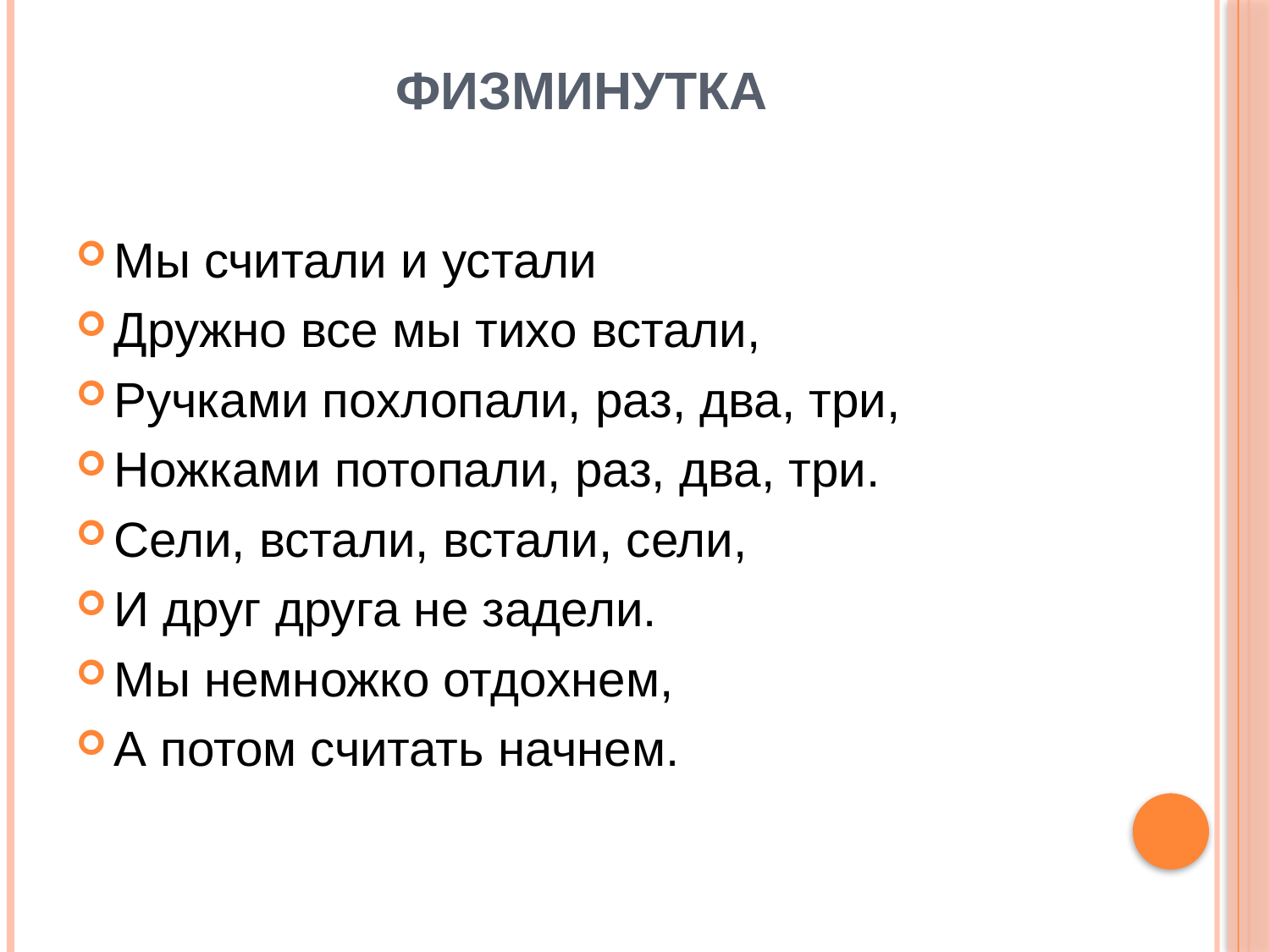

# Физминутка
Мы считали и устали
Дружно все мы тихо встали,
Ручками похлопали, раз, два, три,
Ножками потопали, раз, два, три.
Сели, встали, встали, сели,
И друг друга не задели.
Мы немножко отдохнем,
А потом считать начнем.